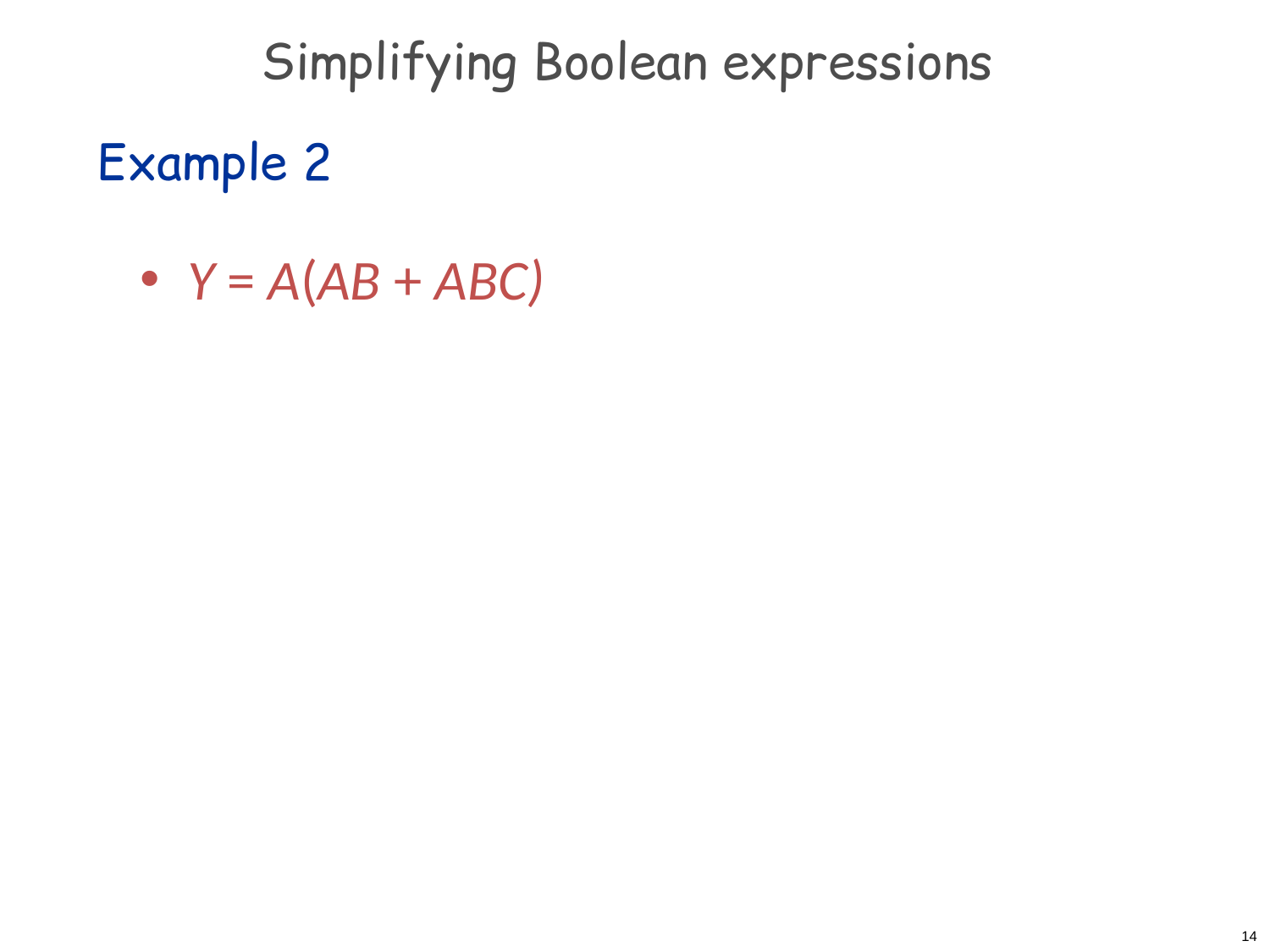

# Simplifying Boolean expressions
Example 2
Y = A(AB + ABC)

14